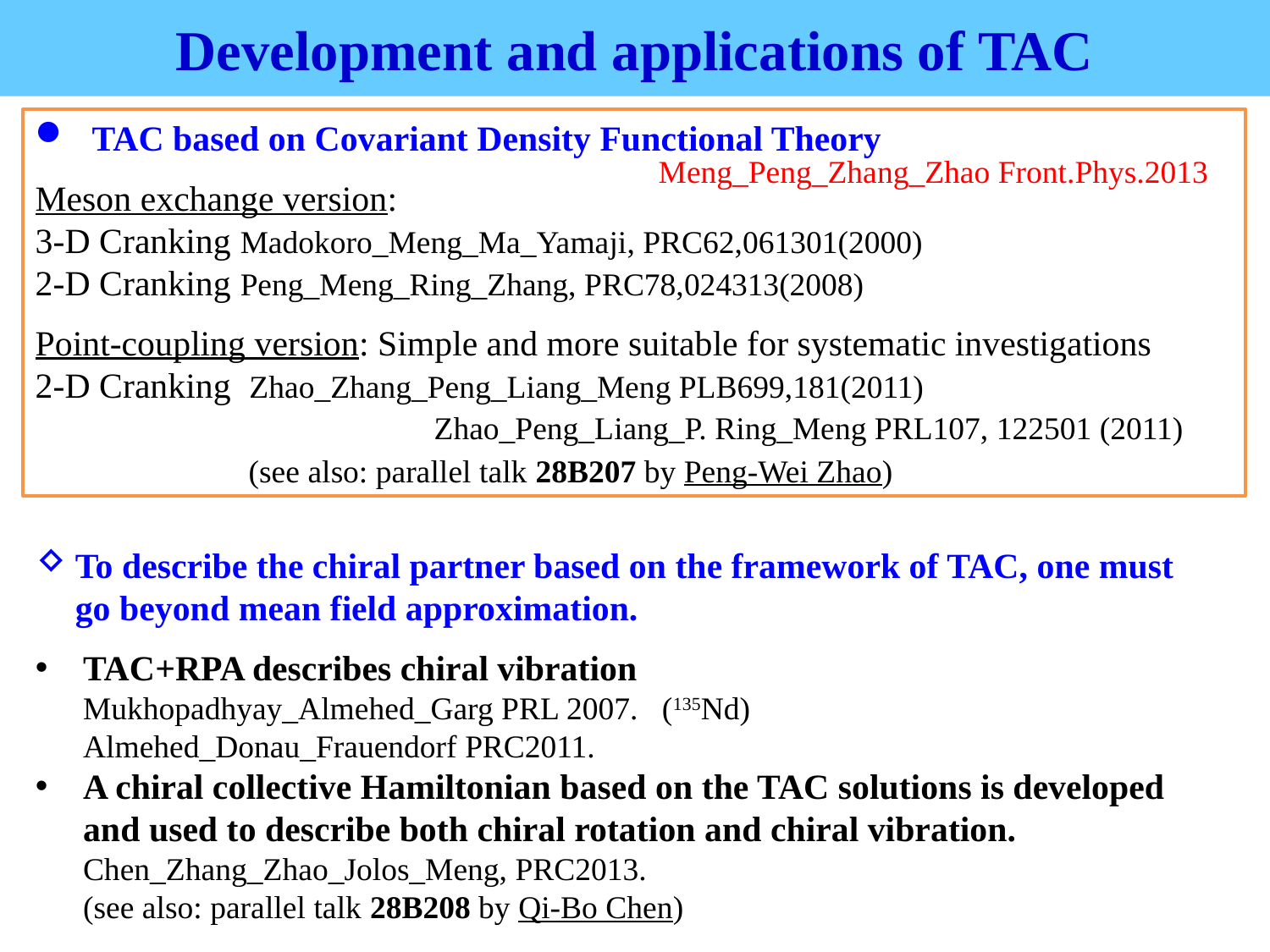

Development and applications of TAC
 TAC based on Covariant Density Functional Theory
Meson exchange version:
3-D Cranking Madokoro_Meng_Ma_Yamaji, PRC62,061301(2000)
2-D Cranking Peng_Meng_Ring_Zhang, PRC78,024313(2008)
Point-coupling version: Simple and more suitable for systematic investigations
2-D Cranking  Zhao_Zhang_Peng_Liang_Meng PLB699,181(2011)
			  Zhao_Peng_Liang_P. Ring_Meng PRL107, 122501 (2011)
                        (see also: parallel talk 28B207 by Peng-Wei Zhao)
Meng_Peng_Zhang_Zhao Front.Phys.2013
To describe the chiral partner based on the framework of TAC, one must go beyond mean field approximation.
TAC+RPA describes chiral vibration
Mukhopadhyay_Almehed_Garg PRL 2007.   (135Nd)
Almehed_Donau_Frauendorf PRC2011.
A chiral collective Hamiltonian based on the TAC solutions is developed and used to describe both chiral rotation and chiral vibration.
Chen_Zhang_Zhao_Jolos_Meng, PRC2013.
(see also: parallel talk 28B208 by Qi-Bo Chen)